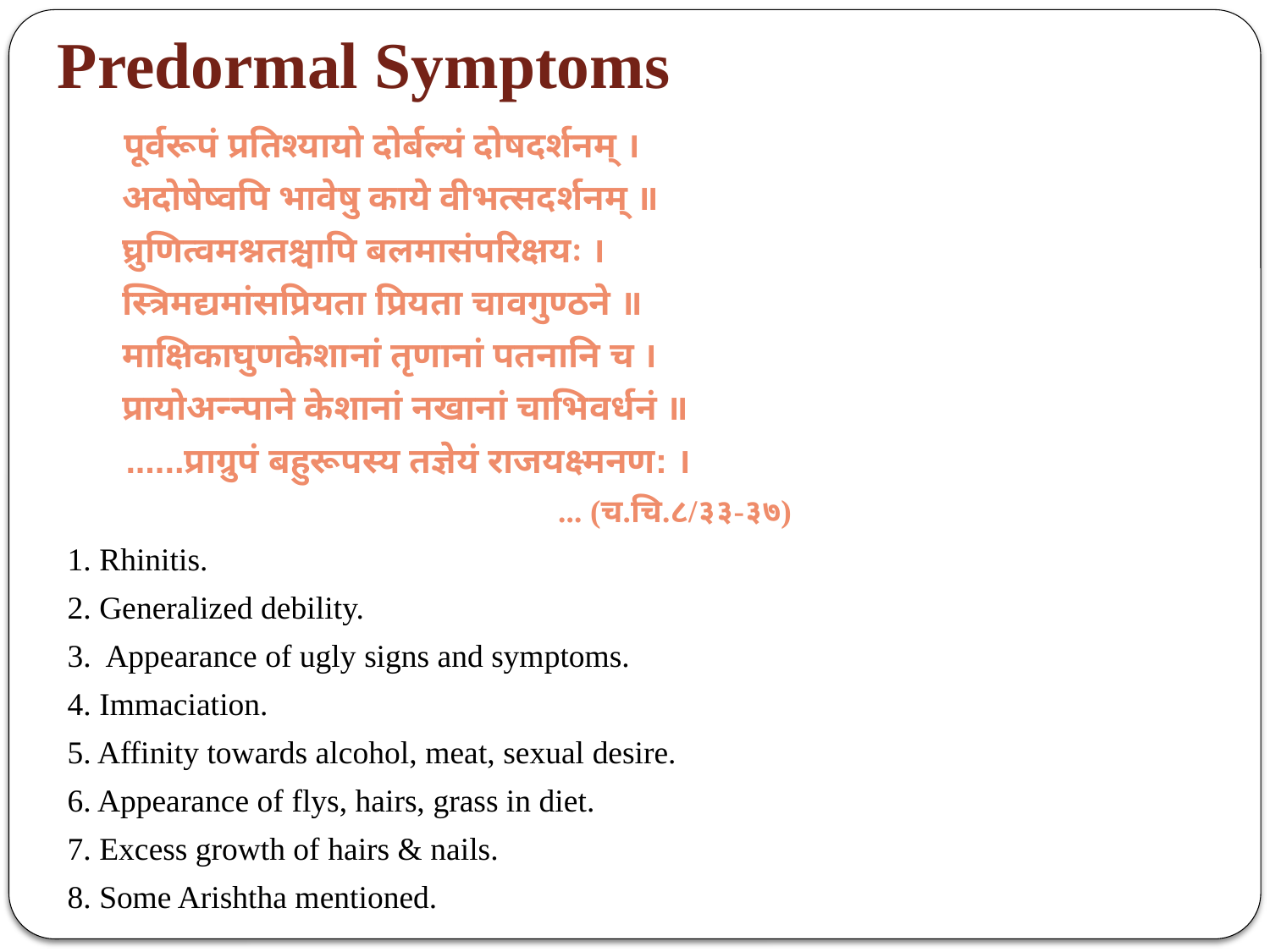

# Predormal Symptoms
       पूर्वरूपं प्रतिश्यायो दोर्बल्यं दोषदर्शनम् ।
      अदोषेष्वपि भावेषु काये वीभत्सदर्शनम् ॥
      घ्रुणित्वमश्नतश्चापि बलमासंपरिक्षयः ।
      स्त्रिमद्यमांसप्रियता प्रियता चावगुण्ठने ॥
      माक्षिकाघुणकेशानां तृणानां पतनानि च ।
      प्रायोअन्न्पाने केशानां नखानां चाभिवर्धनं ॥
      ......प्राग्रुपं बहुरूपस्य तज्ञेयं राजयक्ष्मनण: ।
                                                             ... (च.चि.८/३३-३७)
1. Rhinitis.
2. Generalized debility.
3.  Appearance of ugly signs and symptoms.
4. Immaciation.
5. Affinity towards alcohol, meat, sexual desire.
6. Appearance of flys, hairs, grass in diet.
7. Excess growth of hairs & nails.
8. Some Arishtha mentioned.